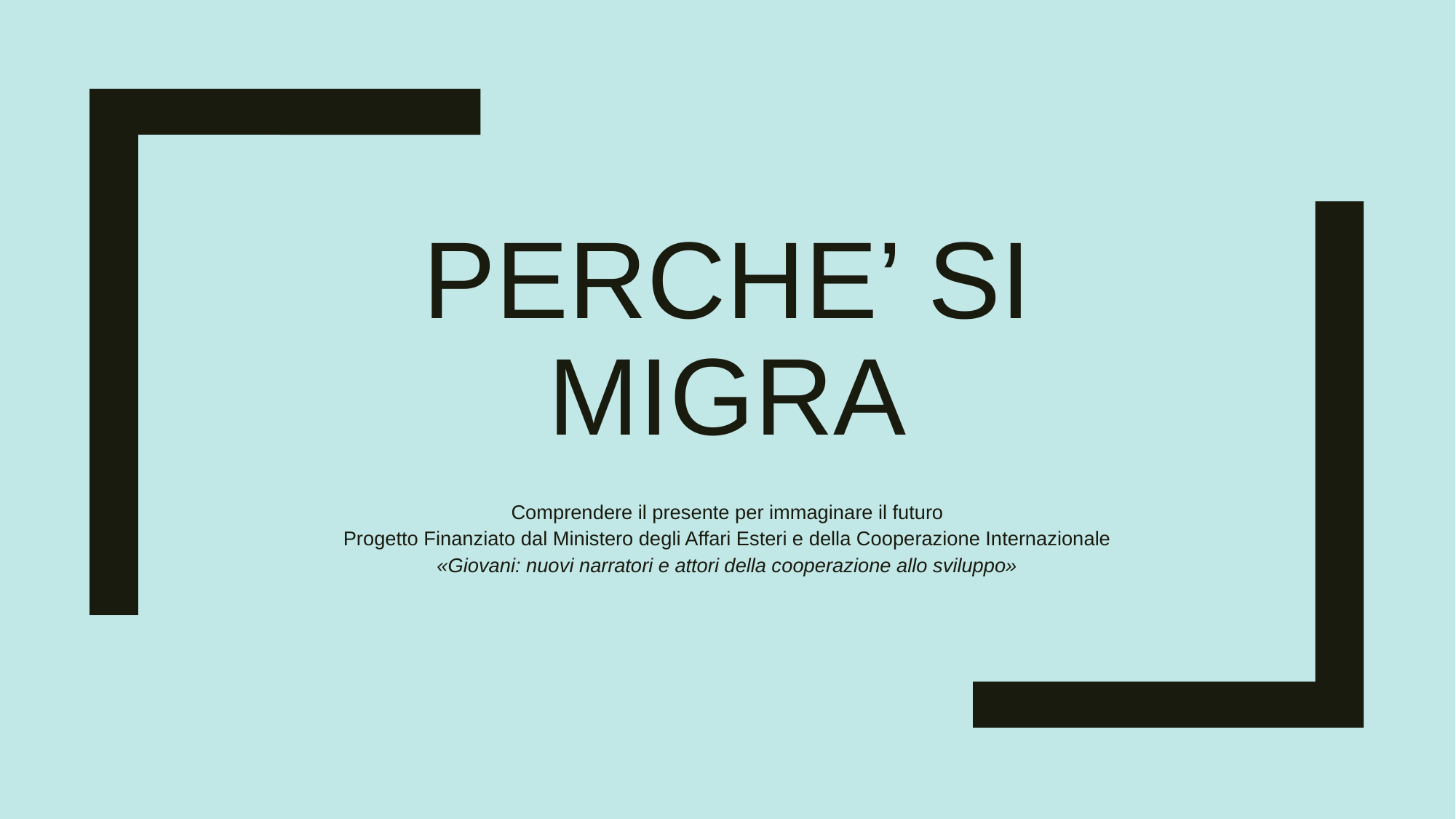

PERCHE’ SI MIGRA

Comprendere il presente per immaginare il futuro
Progetto Finanziato dal Ministero degli Affari Esteri e della Cooperazione Internazionale
«Giovani: nuovi narratori e attori della cooperazione allo sviluppo»